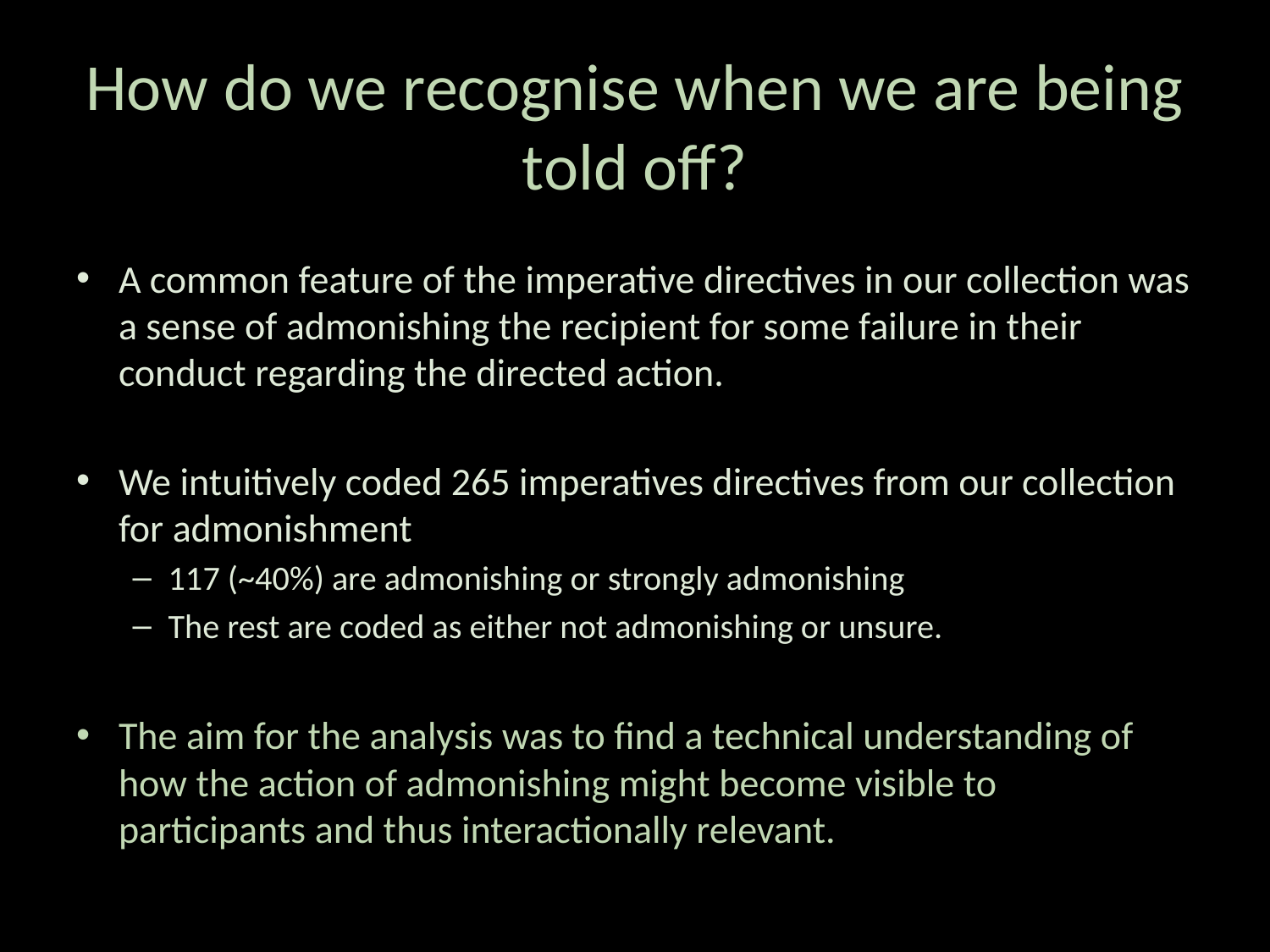

# How do we recognise when we are being told off?
A common feature of the imperative directives in our collection was a sense of admonishing the recipient for some failure in their conduct regarding the directed action.

We intuitively coded 265 imperatives directives from our collection for admonishment
117 (~40%) are admonishing or strongly admonishing
The rest are coded as either not admonishing or unsure.

The aim for the analysis was to find a technical understanding of how the action of admonishing might become visible to participants and thus interactionally relevant.